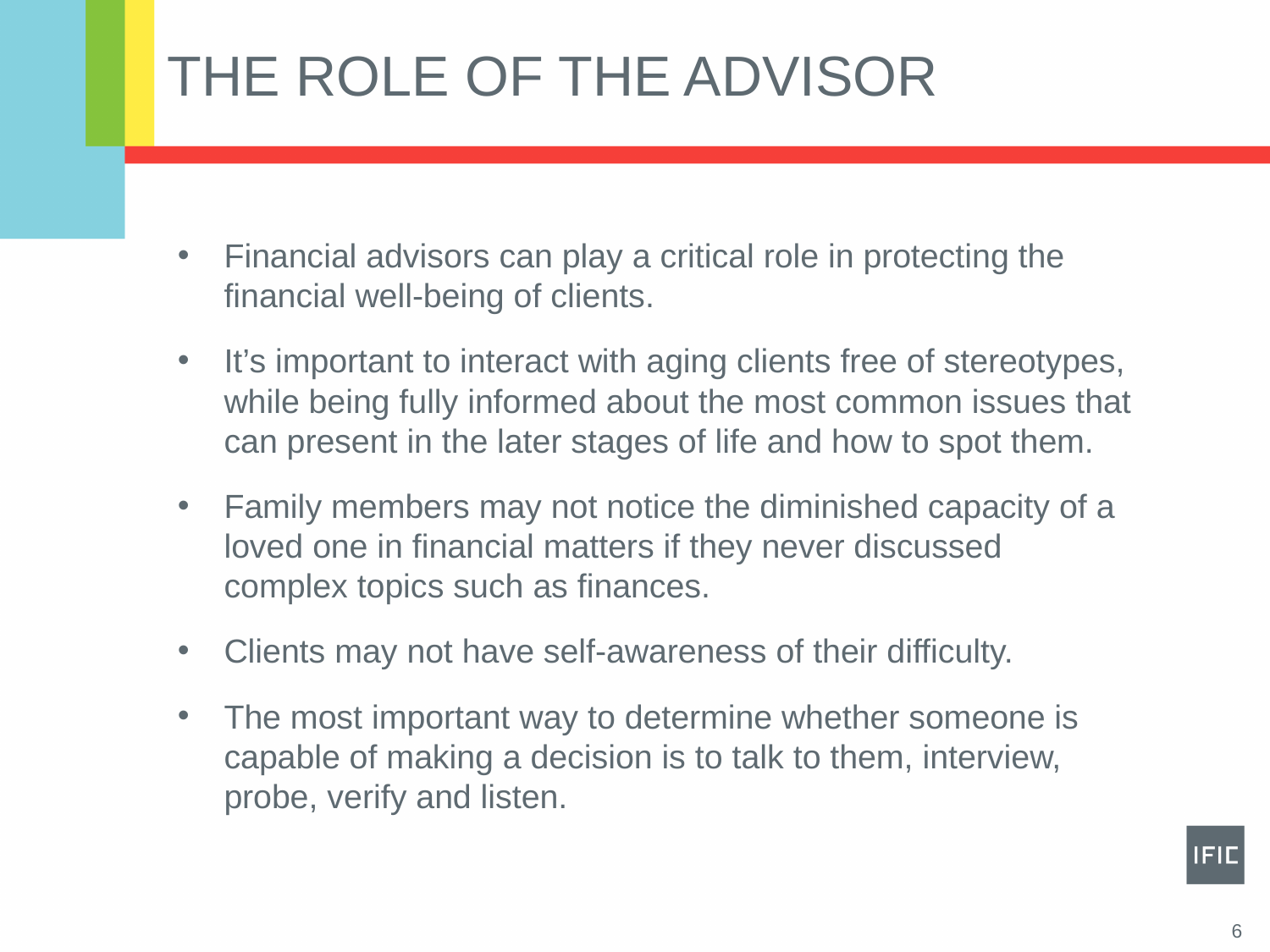

# The Role of The advisor
Financial advisors can play a critical role in protecting the financial well-being of clients.
It’s important to interact with aging clients free of stereotypes, while being fully informed about the most common issues that can present in the later stages of life and how to spot them.
Family members may not notice the diminished capacity of a loved one in financial matters if they never discussed complex topics such as finances.
Clients may not have self-awareness of their difficulty.
The most important way to determine whether someone is capable of making a decision is to talk to them, interview, probe, verify and listen.
6